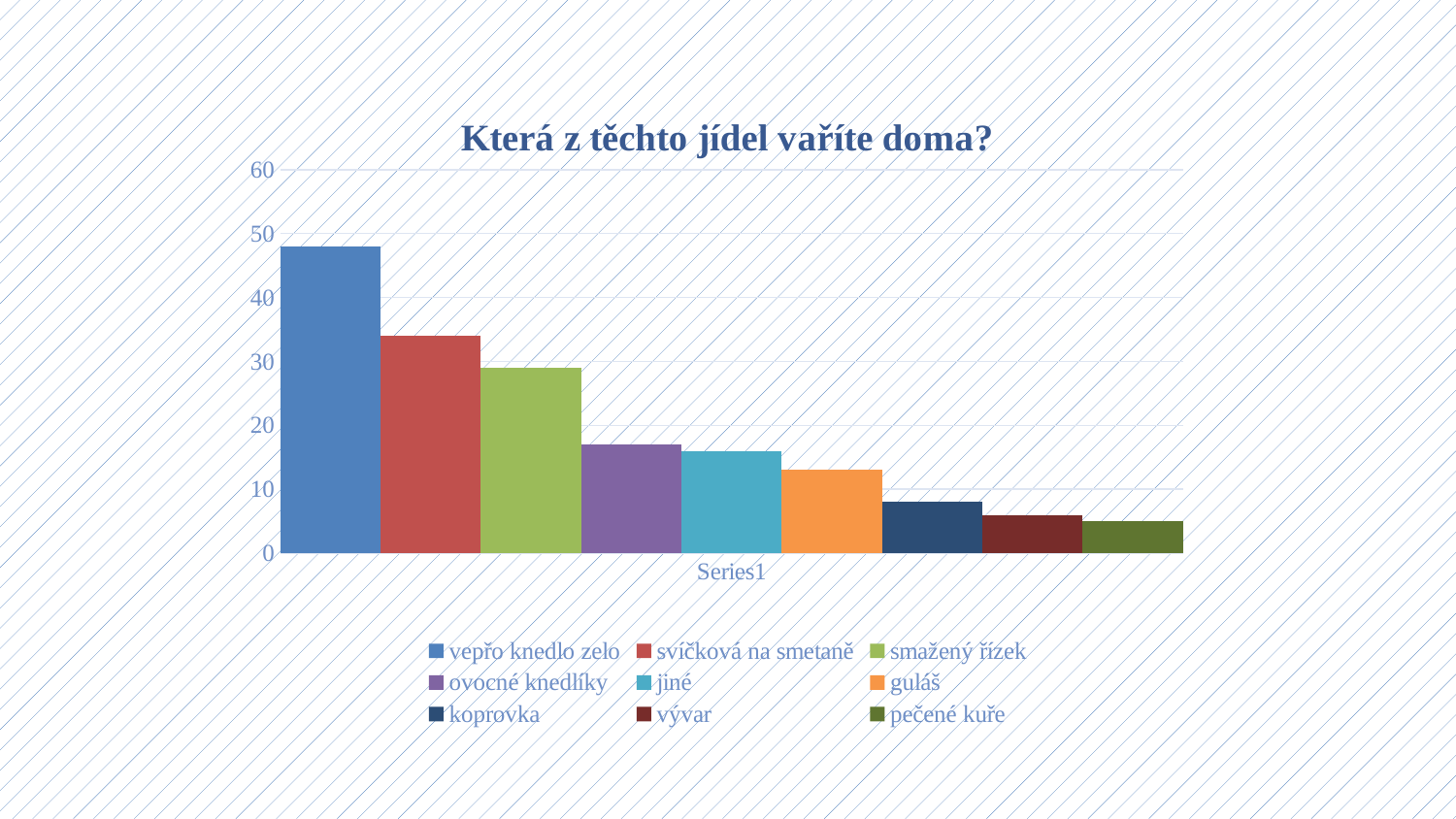

### Chart: Která z těchto jídel vaříte doma?

| Category | vepřo knedlo zelo | svíčková na smetaně | smažený řízek | ovocné knedlíky | jiné | guláš | koprovka | vývar | pečené kuře |
|---|---|---|---|---|---|---|---|---|---|
|  | 48.0 | 34.0 | 29.0 | 17.0 | 16.0 | 13.0 | 8.0 | 6.0 | 5.0 |